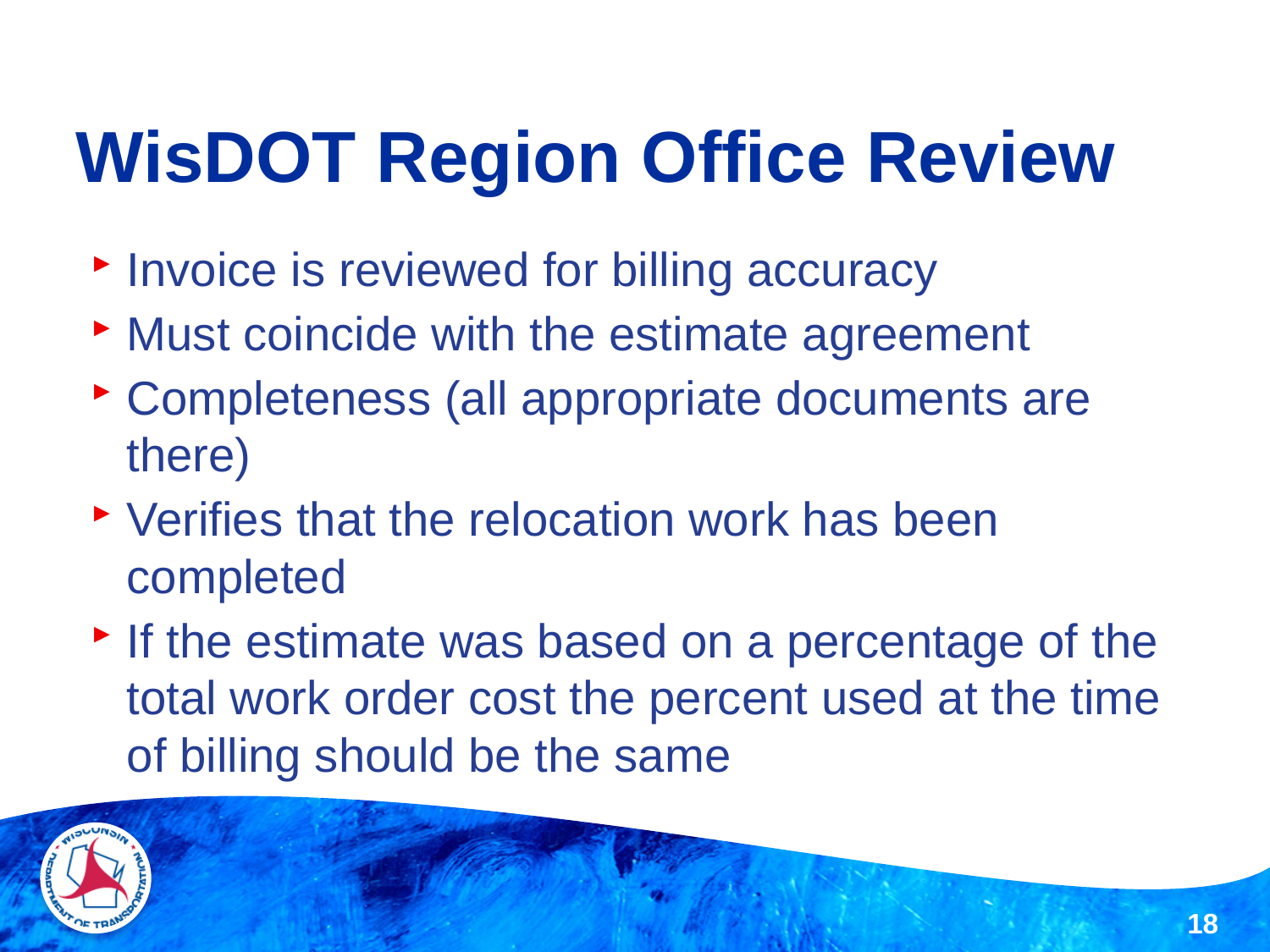

# WisDOT Region Office Review
Invoice is reviewed for billing accuracy
Must coincide with the estimate agreement
Completeness (all appropriate documents are there)
Verifies that the relocation work has been completed
If the estimate was based on a percentage of the total work order cost the percent used at the time of billing should be the same

18